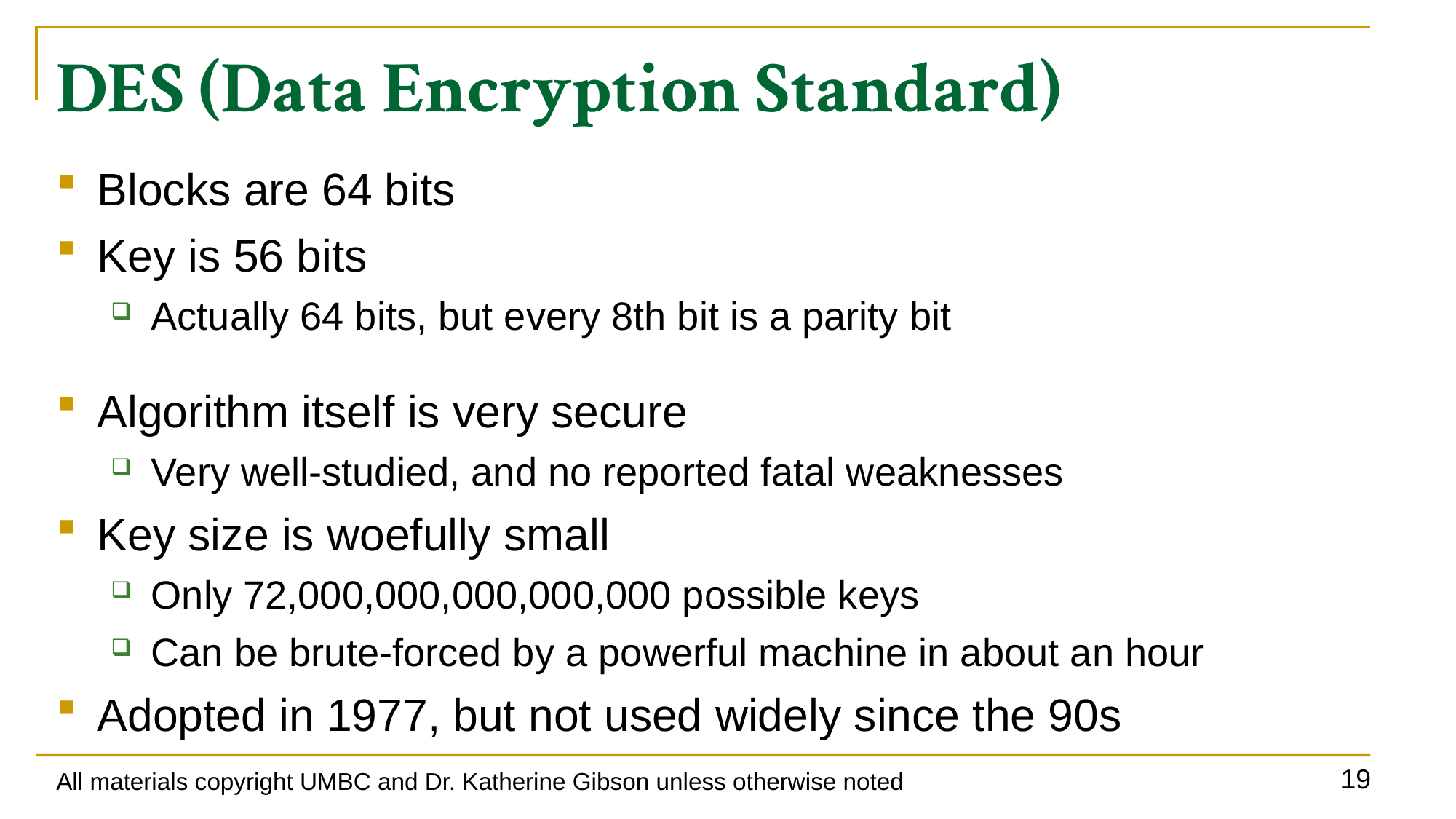

# DES (Data Encryption Standard)
Blocks are 64 bits
Key is 56 bits
Actually 64 bits, but every 8th bit is a parity bit

Algorithm itself is very secure
Very well-studied, and no reported fatal weaknesses
Key size is woefully small
Only 72,000,000,000,000,000 possible keys
Can be brute-forced by a powerful machine in about an hour
Adopted in 1977, but not used widely since the 90s